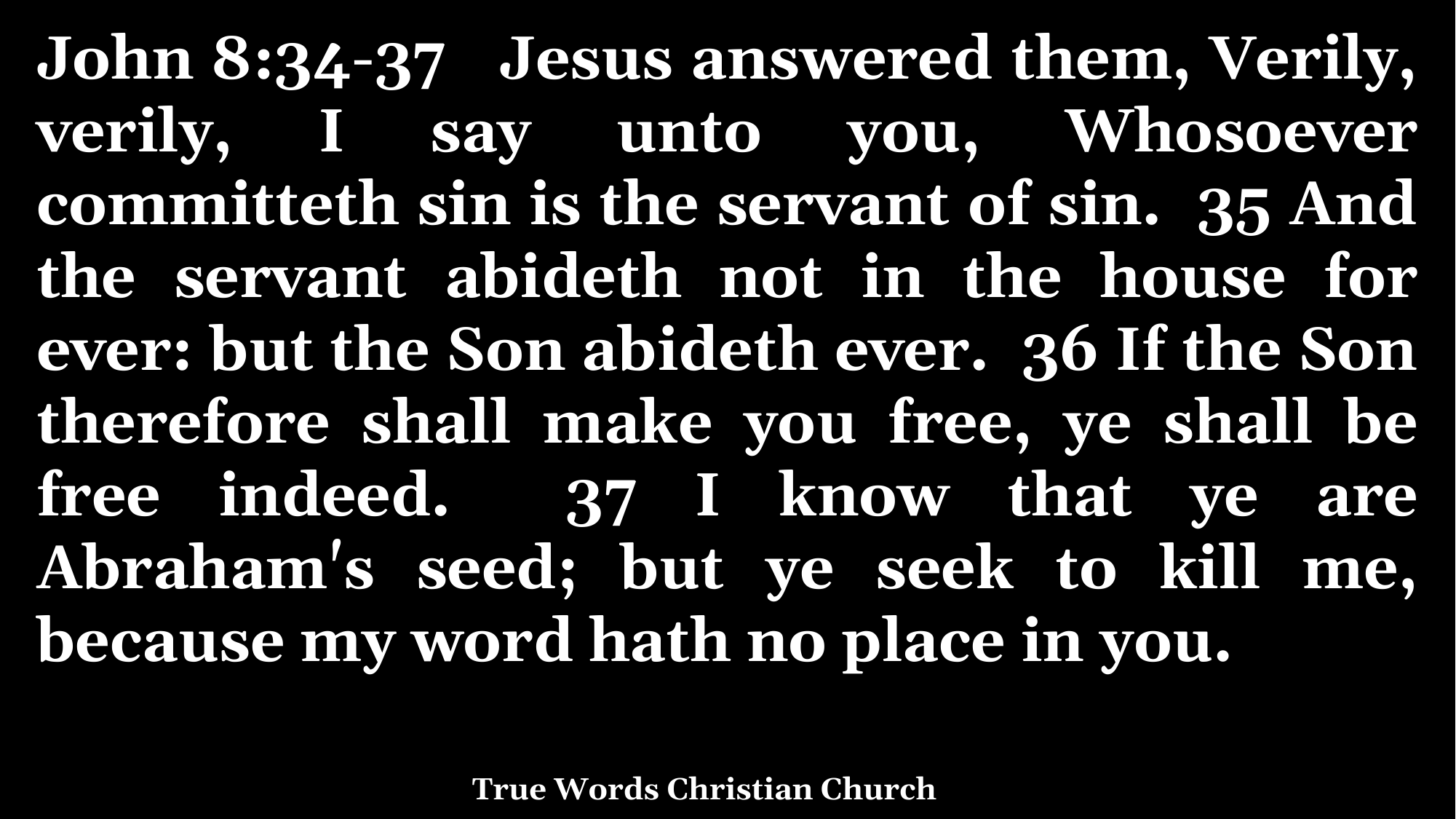

John 8:34-37   Jesus answered them, Verily, verily, I say unto you, Whosoever committeth sin is the servant of sin.  35 And the servant abideth not in the house for ever: but the Son abideth ever.  36 If the Son therefore shall make you free, ye shall be free indeed.  37 I know that ye are Abraham's seed; but ye seek to kill me, because my word hath no place in you.
True Words Christian Church